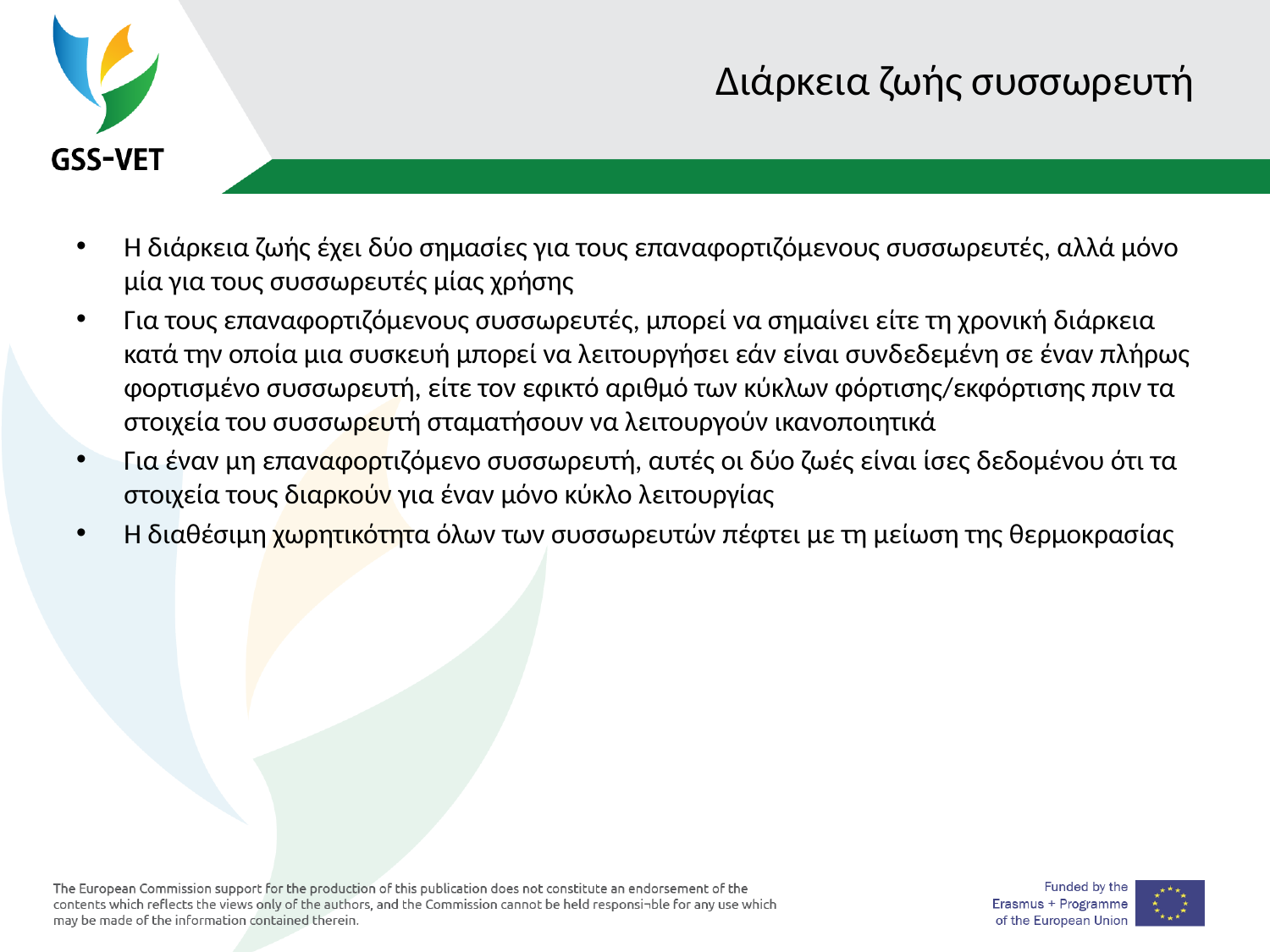

# Διάρκεια ζωής συσσωρευτή
Η διάρκεια ζωής έχει δύο σημασίες για τους επαναφορτιζόμενους συσσωρευτές, αλλά μόνο μία για τους συσσωρευτές μίας χρήσης
Για τους επαναφορτιζόμενους συσσωρευτές, μπορεί να σημαίνει είτε τη χρονική διάρκεια κατά την οποία μια συσκευή μπορεί να λειτουργήσει εάν είναι συνδεδεμένη σε έναν πλήρως φορτισμένο συσσωρευτή, είτε τον εφικτό αριθμό των κύκλων φόρτισης/εκφόρτισης πριν τα στοιχεία του συσσωρευτή σταματήσουν να λειτουργούν ικανοποιητικά
Για έναν μη επαναφορτιζόμενο συσσωρευτή, αυτές οι δύο ζωές είναι ίσες δεδομένου ότι τα στοιχεία τους διαρκούν για έναν μόνο κύκλο λειτουργίας
Η διαθέσιμη χωρητικότητα όλων των συσσωρευτών πέφτει με τη μείωση της θερμοκρασίας